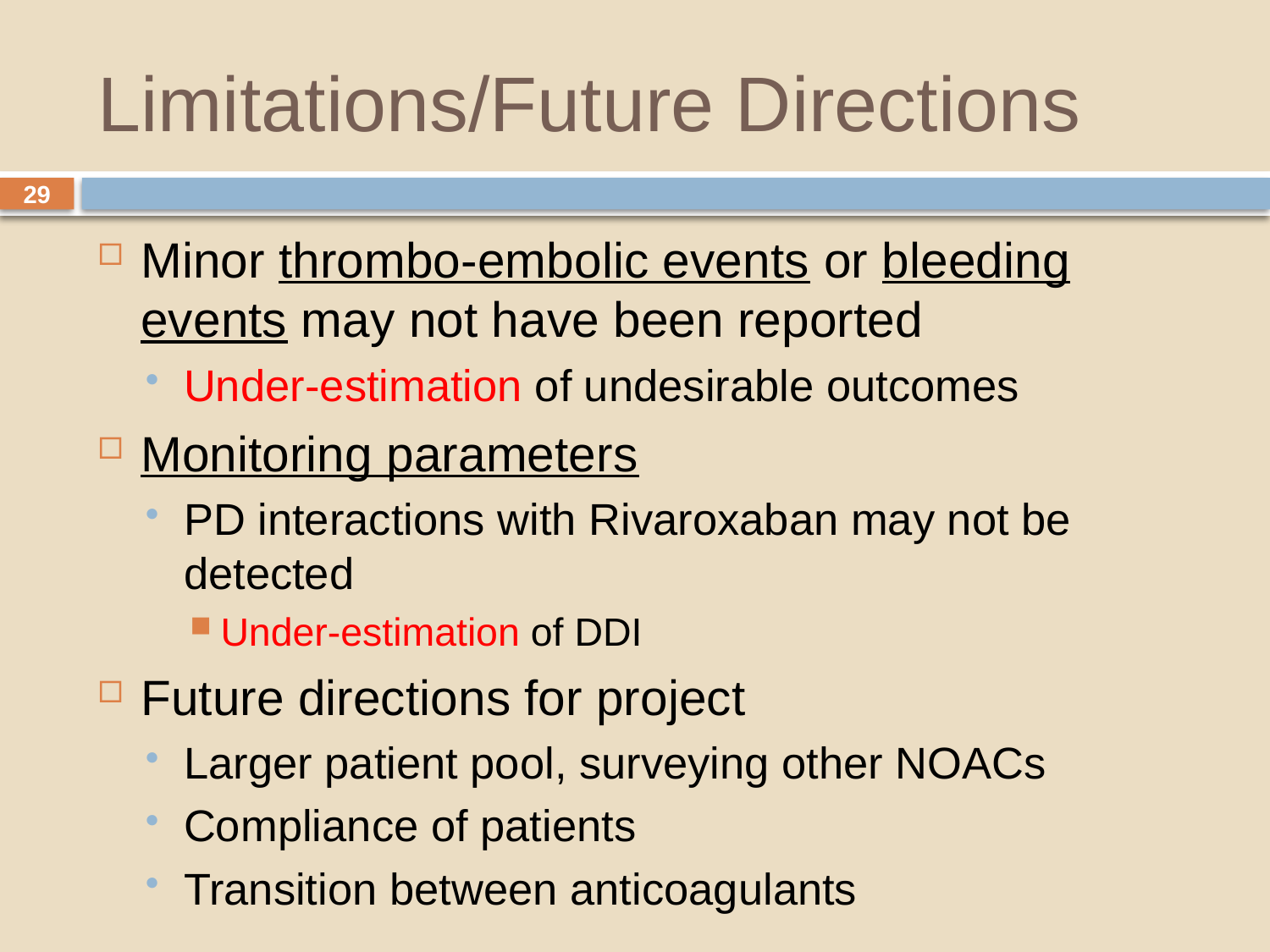

# Limitations/Future Directions
29
Minor thrombo-embolic events or bleeding events may not have been reported
Under-estimation of undesirable outcomes
Monitoring parameters
PD interactions with Rivaroxaban may not be detected
Under-estimation of DDI
Future directions for project
Larger patient pool, surveying other NOACs
Compliance of patients
Transition between anticoagulants